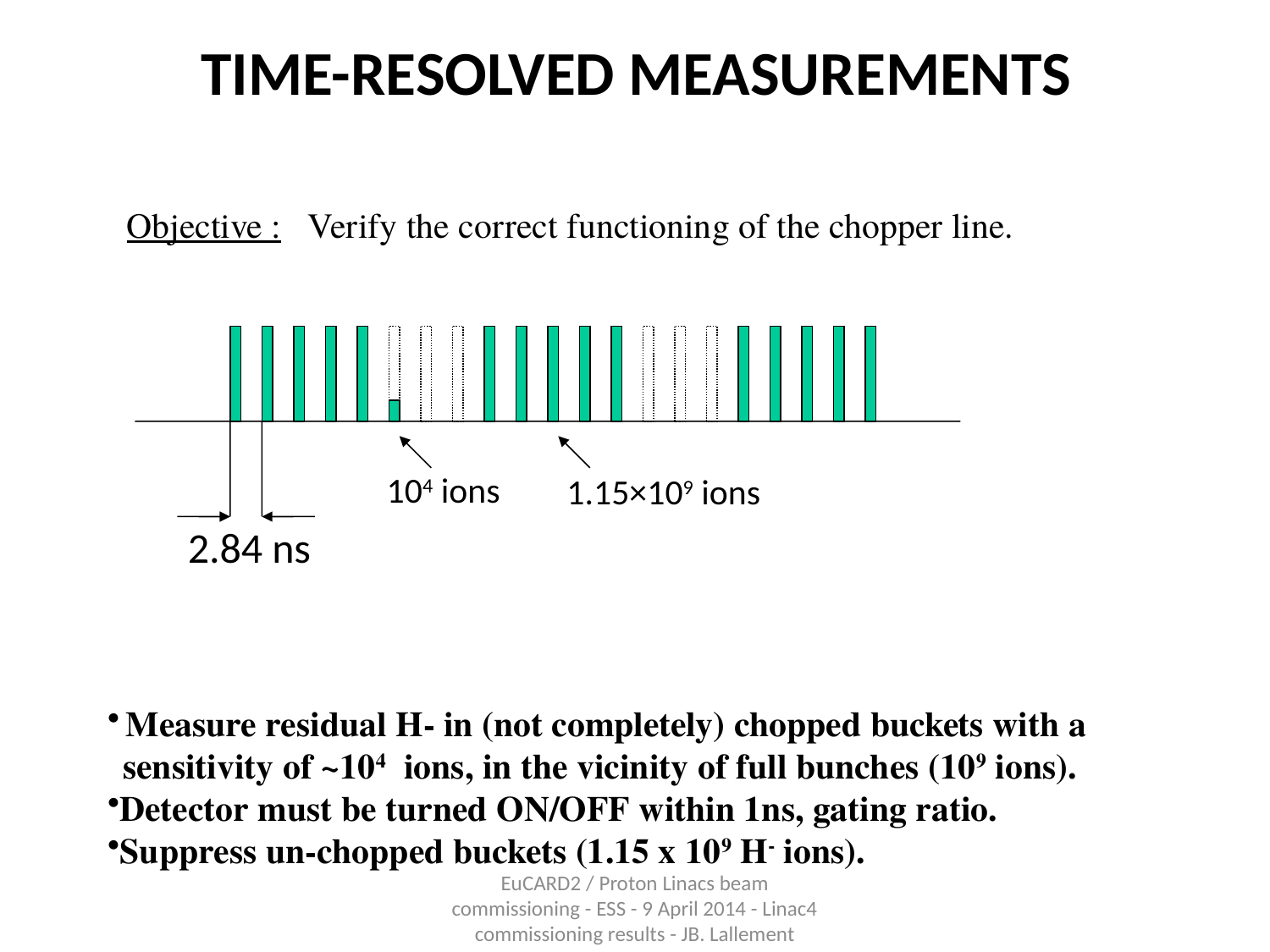

# TIME-RESOLVED MEASUREMENTS
Objective :   Verify the correct functioning of the chopper line.

104 ions
1.15×109 ions

2.84 ns

Measure residual H- in (not completely) chopped buckets with a
sensitivity of ~104  ions, in the vicinity of full bunches (109 ions).
Detector must be turned ON/OFF within 1ns, gating ratio.
Suppress un-chopped buckets (1.15 x 109 H- ions).
EuCARD2 / Proton Linacs beam commissioning - ESS - 9 April 2014 - Linac4 commissioning results - JB. Lallement